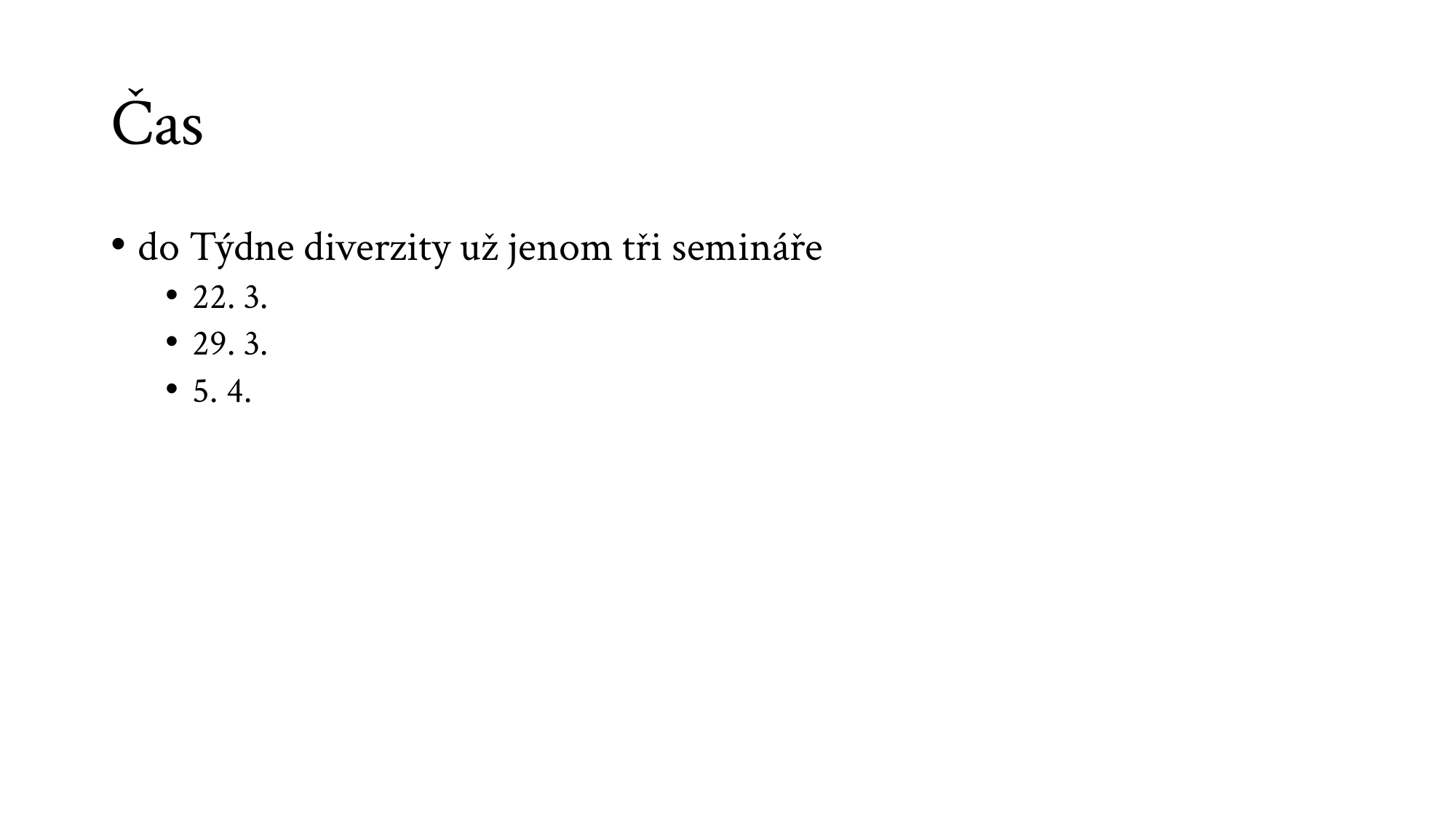

# Čas
do Týdne diverzity už jenom tři semináře
22. 3.
29. 3.
5. 4.